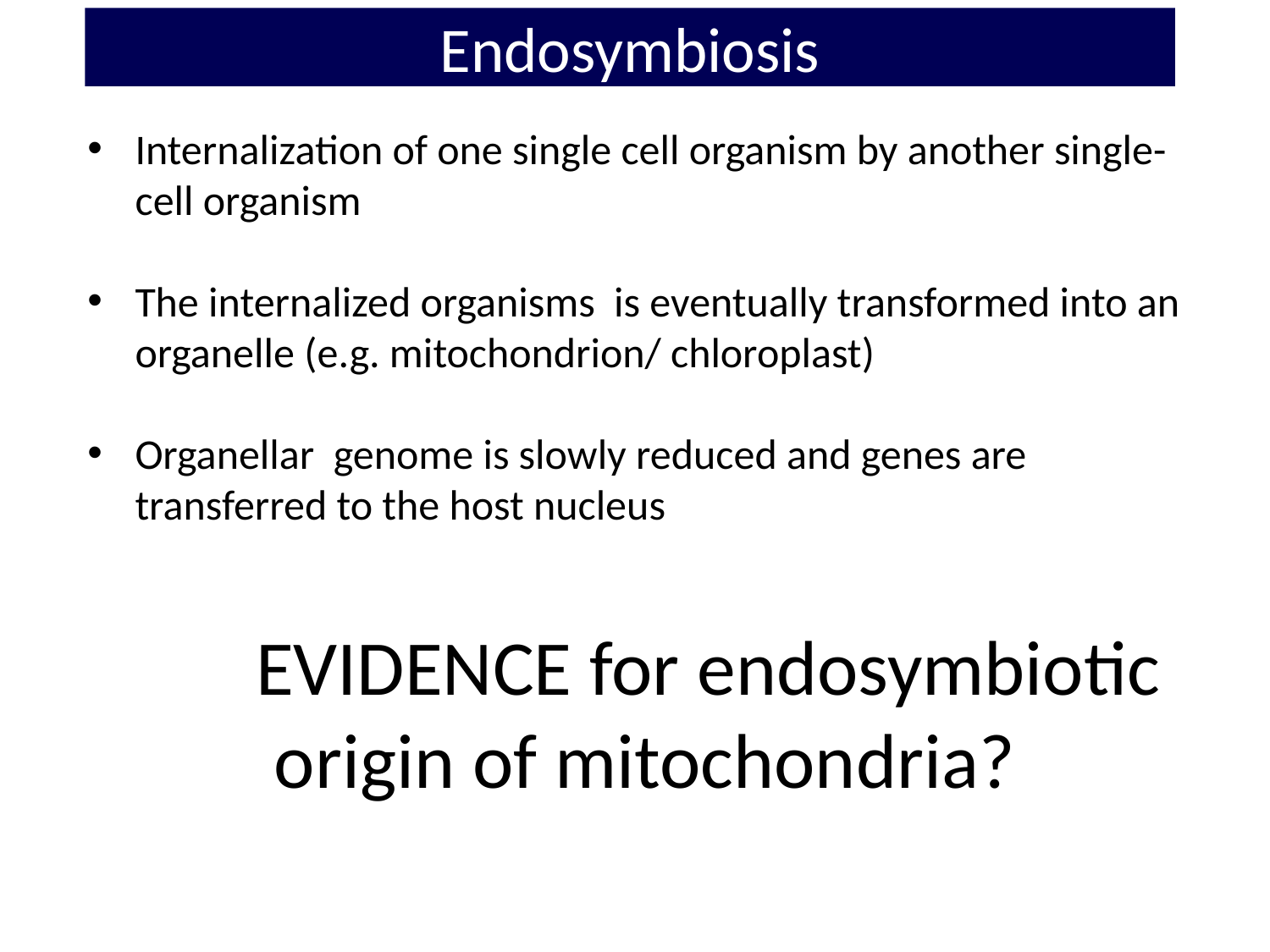

# Endosymbiosis
Internalization of one single cell organism by another single-cell organism

The internalized organisms  is eventually transformed into an organelle (e.g. mitochondrion/ chloroplast)

Organellar  genome is slowly reduced and genes are transferred to the host nucleus

	EVIDENCE for endosymbiotic origin of mitochondria?